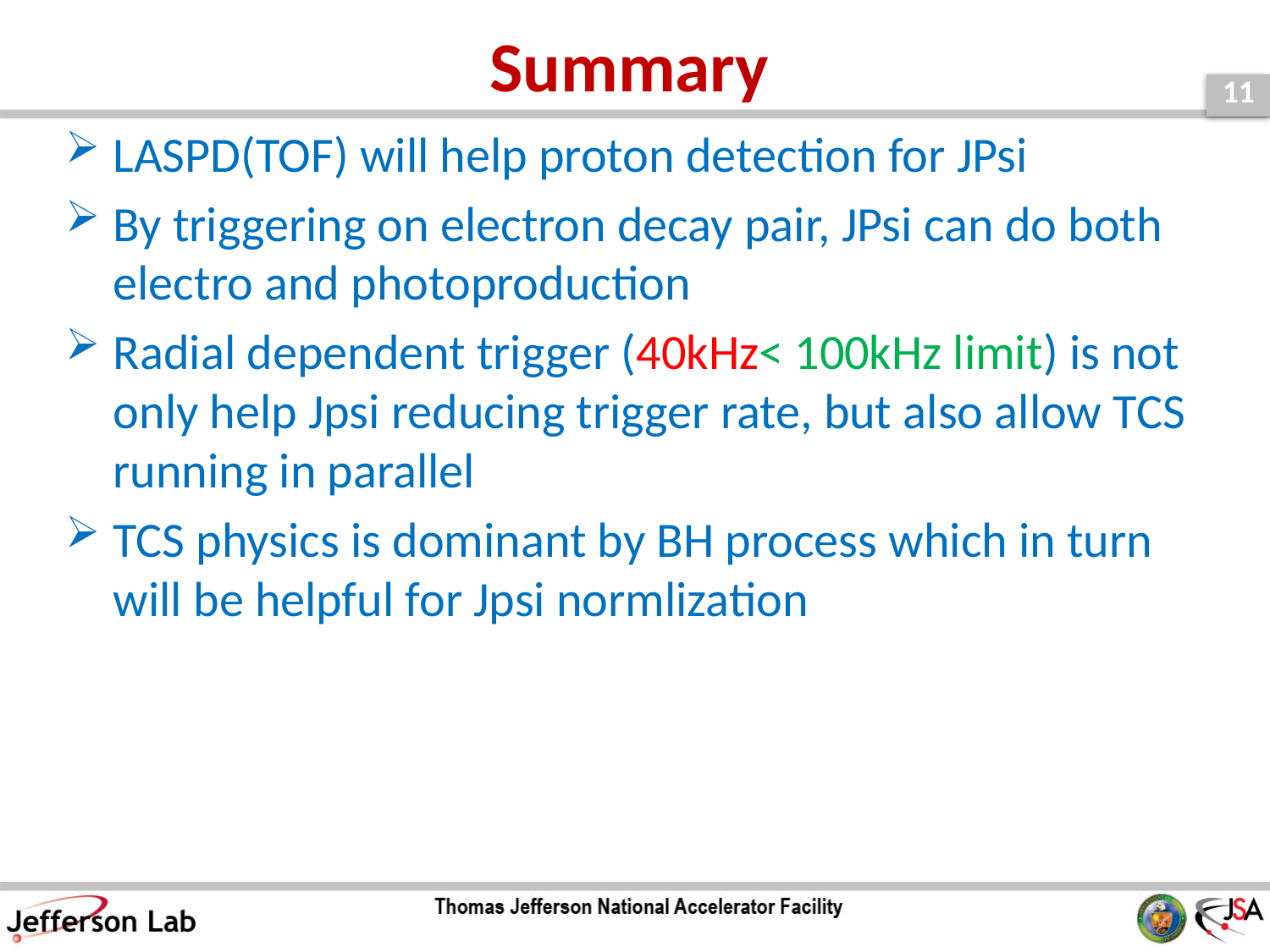

# Summary
LASPD(TOF) will help proton detection for JPsi
By triggering on electron decay pair, JPsi can do both electro and photoproduction
Radial dependent trigger (40kHz< 100kHz limit) is not only help Jpsi reducing trigger rate, but also allow TCS running in parallel
TCS physics is dominant by BH process which in turn will be helpful for Jpsi normlization